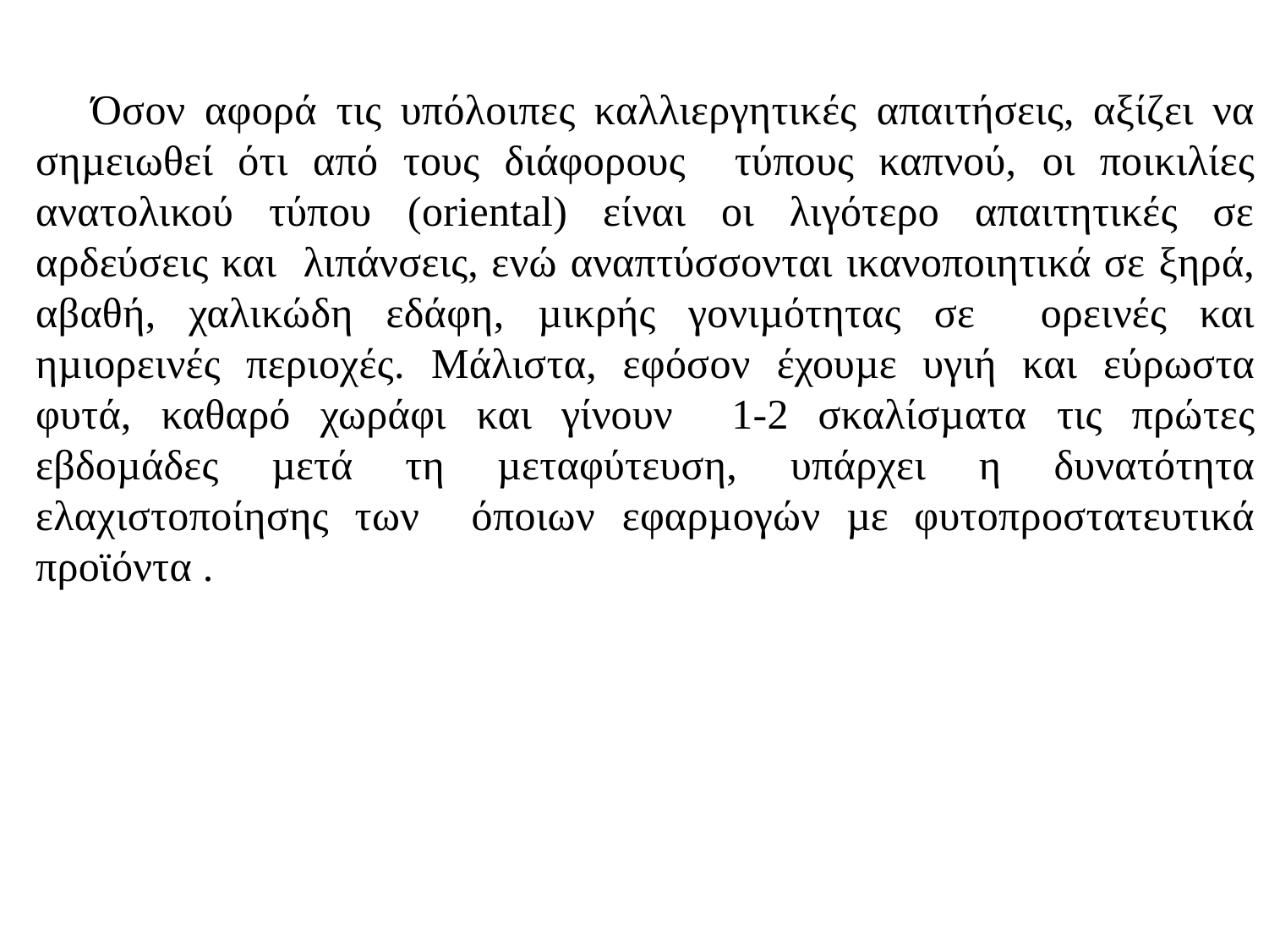

Όσον αφορά τις υπόλοιπες καλλιεργητικές απαιτήσεις, αξίζει να σηµειωθεί ότι από τους διάφορους  τύπους καπνού, οι ποικιλίες ανατολικού τύπου (oriental) είναι οι λιγότερο απαιτητικές σε αρδεύσεις και  λιπάνσεις, ενώ αναπτύσσονται ικανοποιητικά σε ξηρά, αβαθή, χαλικώδη εδάφη, µικρής γονιµότητας σε  ορεινές και ηµιορεινές περιοχές. Μάλιστα, εφόσον έχουµε υγιή και εύρωστα φυτά, καθαρό χωράφι και γίνουν  1-2 σκαλίσµατα τις πρώτες εβδοµάδες µετά τη µεταφύτευση, υπάρχει η δυνατότητα ελαχιστοποίησης των  όποιων εφαρµογών µε φυτοπροστατευτικά προϊόντα .